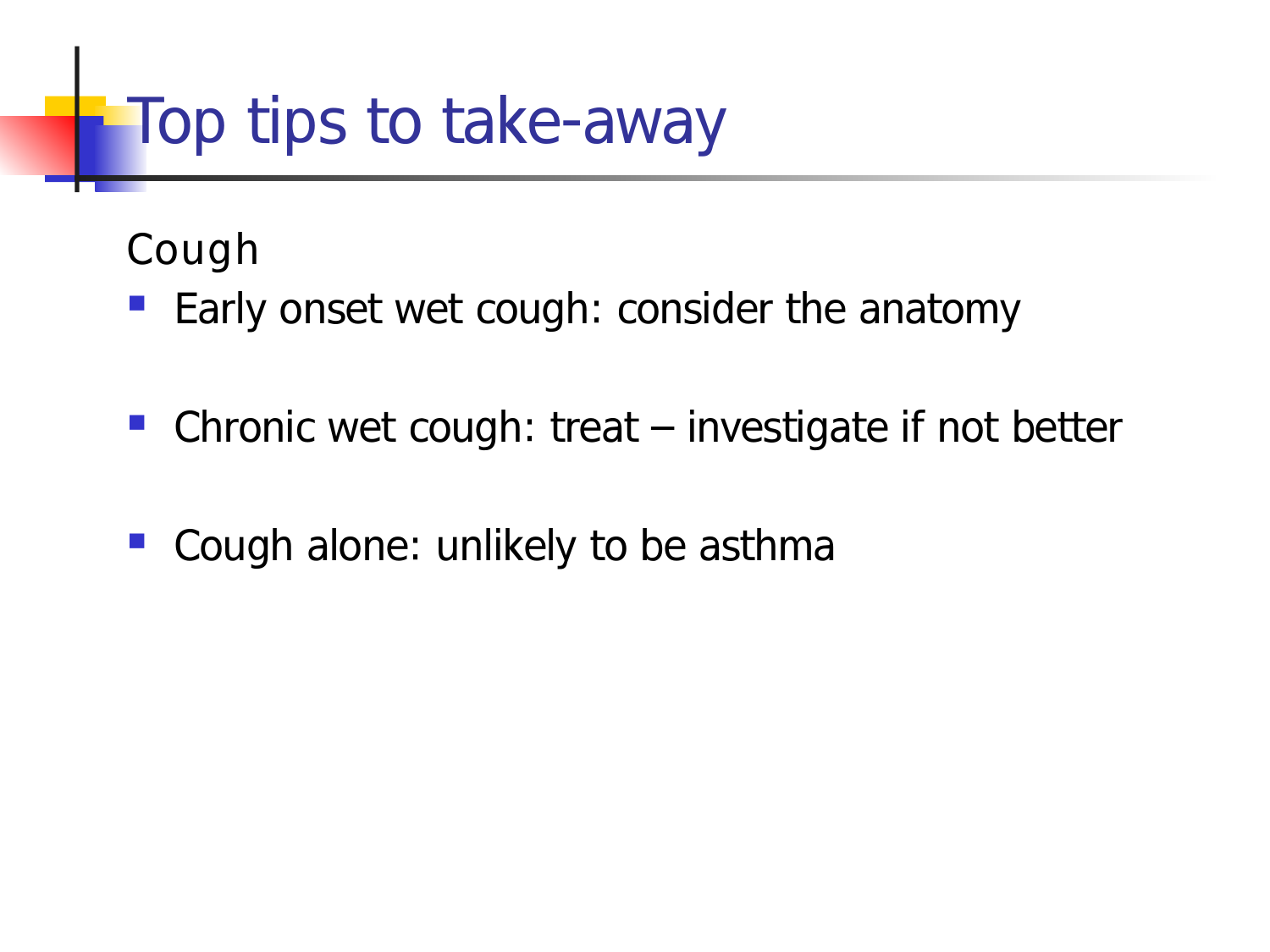

# Top tips to take-away
Cough
Early onset wet cough: consider the anatomy

Chronic wet cough: treat – investigate if not better

Cough alone: unlikely to be asthma